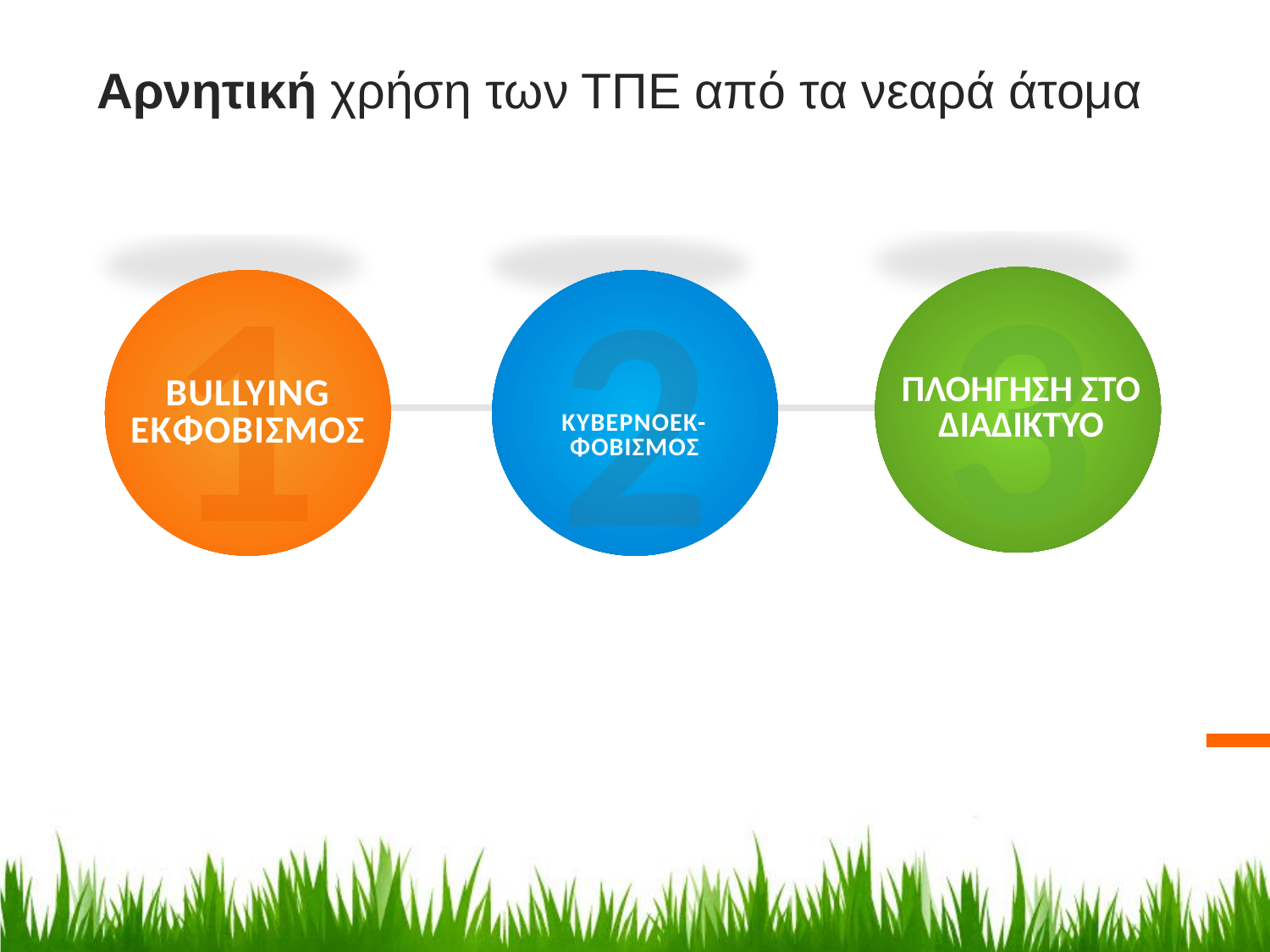

Αρνητική χρήση των ΤΠΕ από τα νεαρά άτομα
1

BULLYING
ΕΚΦΟΒΙΣΜΟΣ
3

ΠΛΟΗΓΗΣΗ ΣΤΟ ΔΙΑΔΙΚΤΥΟ
2

ΚΥΒΕΡΝΟΕΚ-ΦΟΒΙΣΜΟΣ